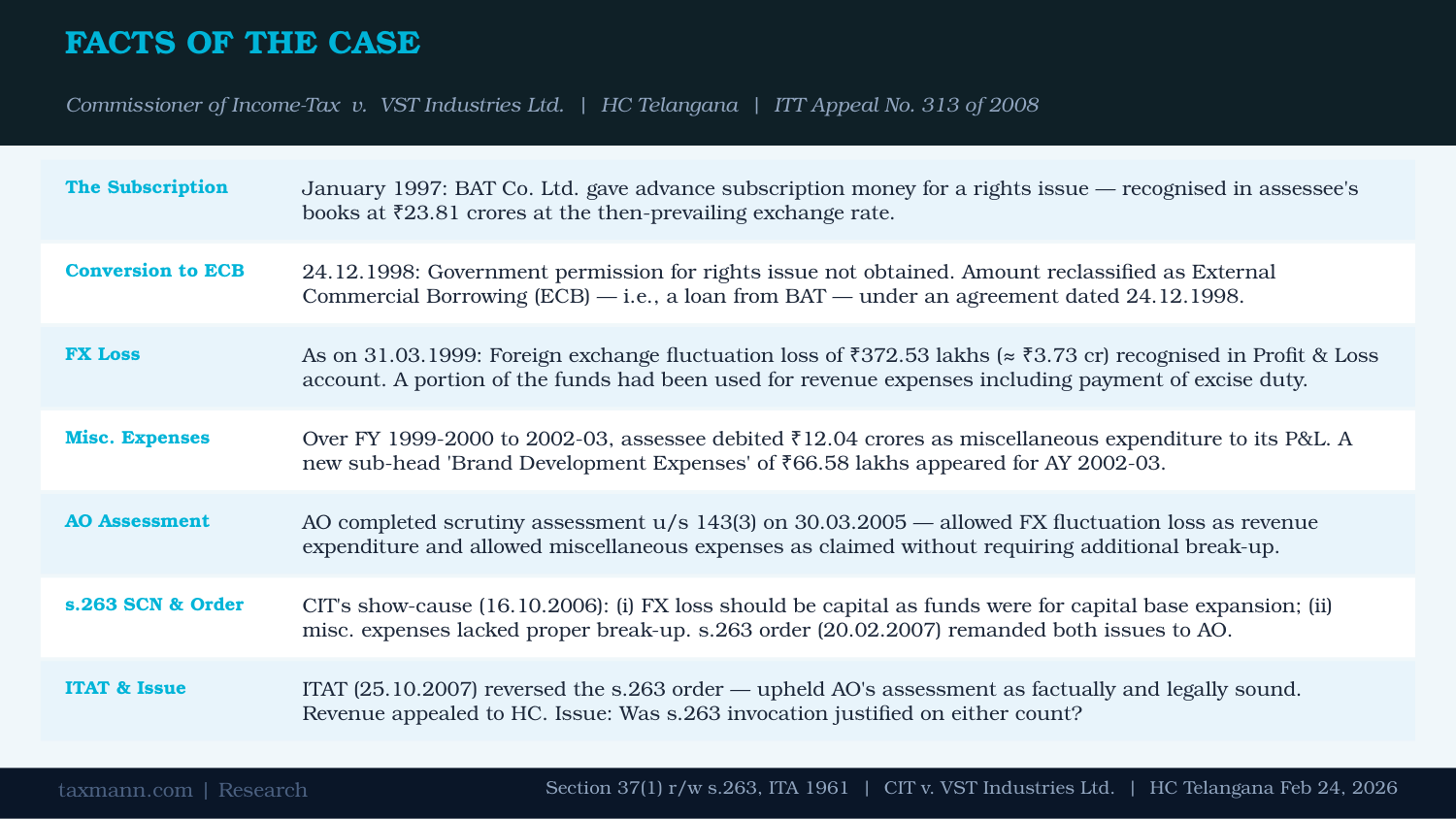

FACTS OF THE CASE
Commissioner of Income-Tax  v.  VST Industries Ltd.  |  HC Telangana  |  ITT Appeal No. 313 of 2008

The Subscription
January 1997: BAT Co. Ltd. gave advance subscription money for a rights issue — recognised in assessee's books at ₹23.81 crores at the then-prevailing exchange rate.

Conversion to ECB
24.12.1998: Government permission for rights issue not obtained. Amount reclassified as External Commercial Borrowing (ECB) — i.e., a loan from BAT — under an agreement dated 24.12.1998.

FX Loss
As on 31.03.1999: Foreign exchange fluctuation loss of ₹372.53 lakhs (≈ ₹3.73 cr) recognised in Profit & Loss account. A portion of the funds had been used for revenue expenses including payment of excise duty.

Misc. Expenses
Over FY 1999-2000 to 2002-03, assessee debited ₹12.04 crores as miscellaneous expenditure to its P&L. A new sub-head 'Brand Development Expenses' of ₹66.58 lakhs appeared for AY 2002-03.

AO Assessment
AO completed scrutiny assessment u/s 143(3) on 30.03.2005 — allowed FX fluctuation loss as revenue expenditure and allowed miscellaneous expenses as claimed without requiring additional break-up.

s.263 SCN & Order
CIT's show-cause (16.10.2006): (i) FX loss should be capital as funds were for capital base expansion; (ii) misc. expenses lacked proper break-up. s.263 order (20.02.2007) remanded both issues to AO.

ITAT & Issue
ITAT (25.10.2007) reversed the s.263 order — upheld AO's assessment as factually and legally sound. Revenue appealed to HC. Issue: Was s.263 invocation justified on either count?

Section 37(1) r/w s.263, ITA 1961  |  CIT v. VST Industries Ltd.  |  HC Telangana Feb 24, 2026
taxmann.com | Research